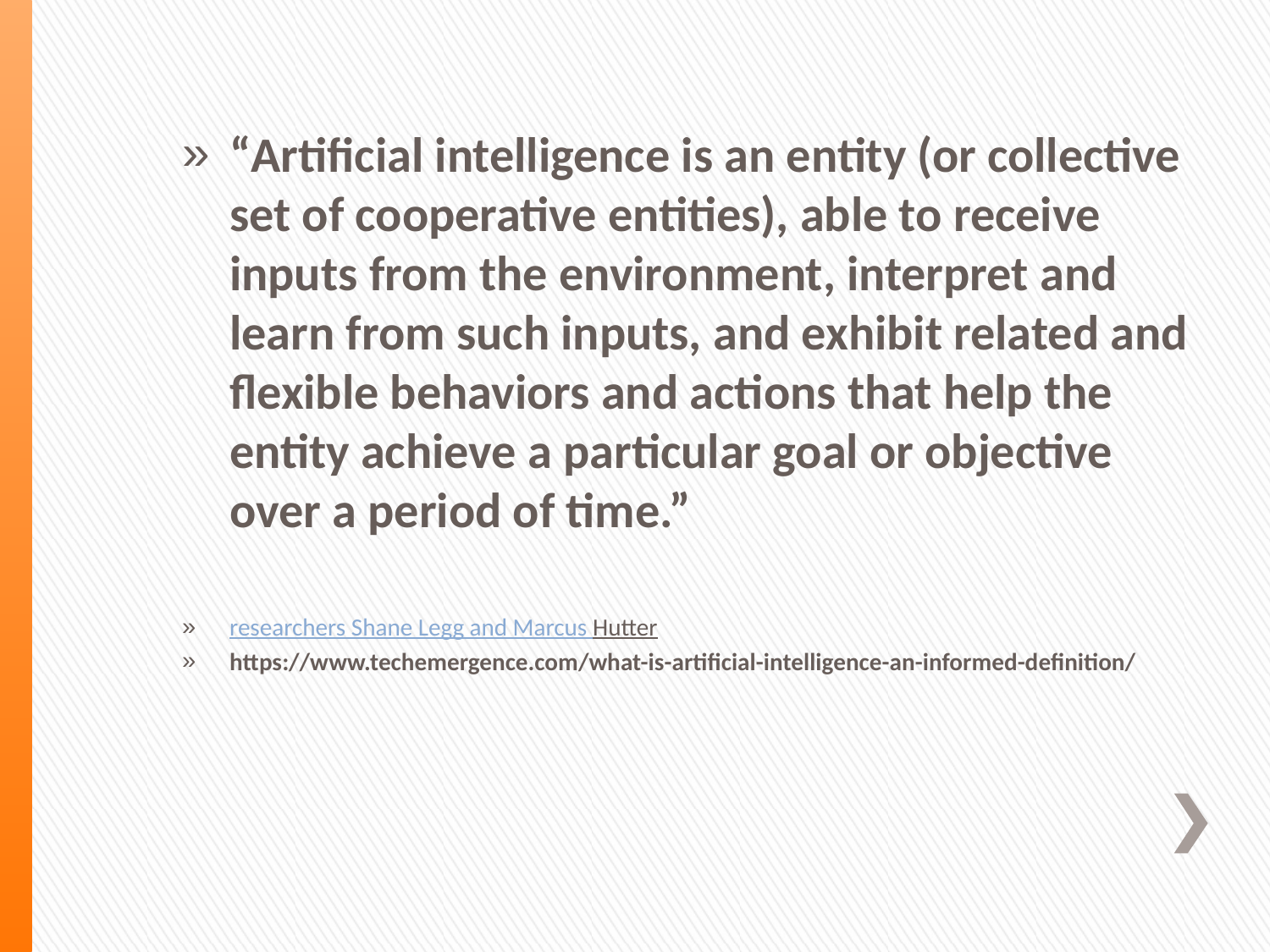

“Artificial intelligence is an entity (or collective set of cooperative entities), able to receive inputs from the environment, interpret and learn from such inputs, and exhibit related and flexible behaviors and actions that help the entity achieve a particular goal or objective over a period of time.”

researchers Shane Legg and Marcus Hutter
https://www.techemergence.com/what-is-artificial-intelligence-an-informed-definition/